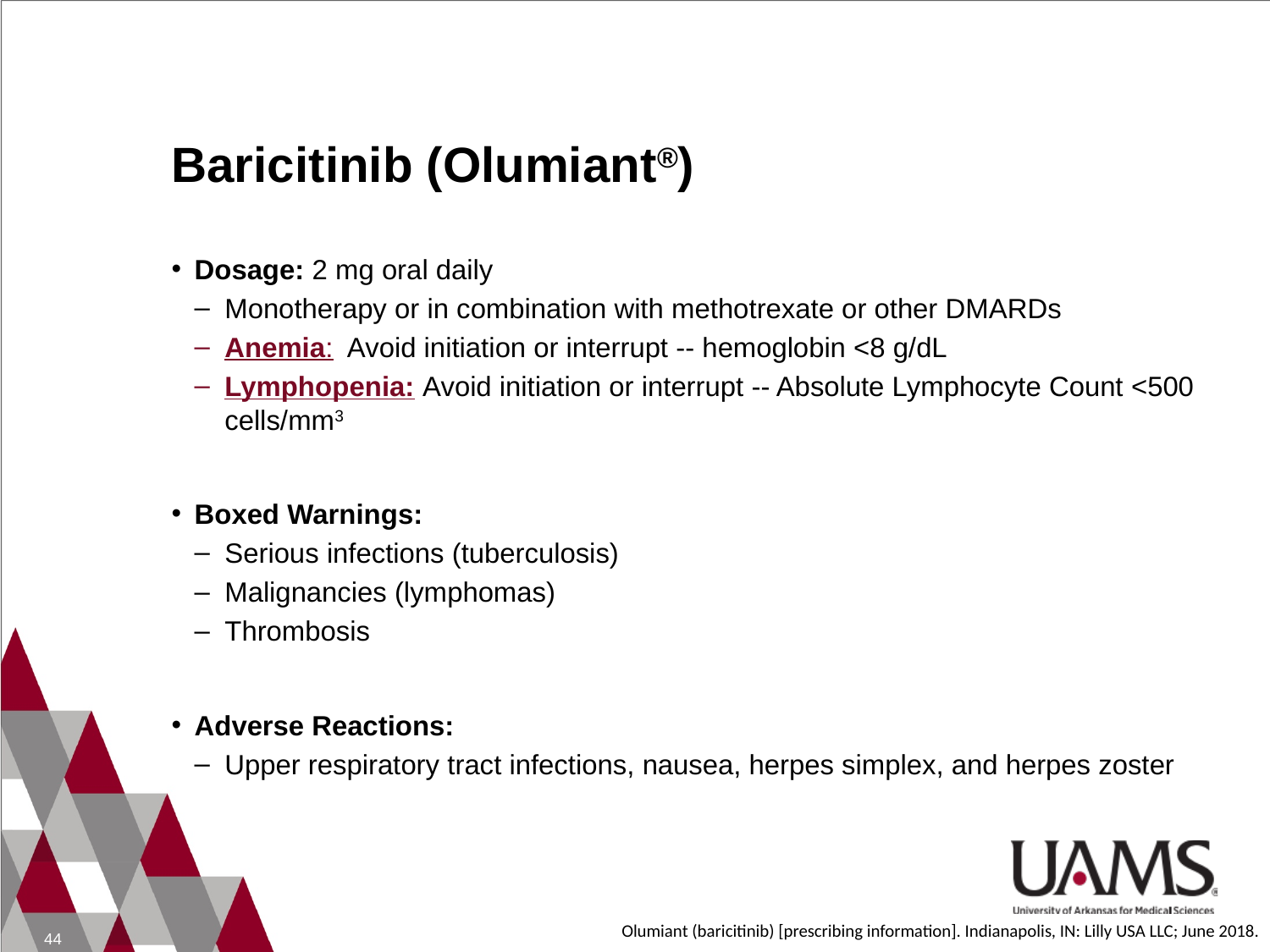

# Baricitinib (Olumiant®)
Dosage: 2 mg oral daily
Monotherapy or in combination with methotrexate or other DMARDs
Anemia:  Avoid initiation or interrupt -- hemoglobin <8 g/dL
Lymphopenia: Avoid initiation or interrupt -- Absolute Lymphocyte Count <500 cells/mm3

Boxed Warnings:
Serious infections (tuberculosis)
Malignancies (lymphomas)
Thrombosis

Adverse Reactions:
Upper respiratory tract infections, nausea, herpes simplex, and herpes zoster

Olumiant (baricitinib) [prescribing information]. Indianapolis, IN: Lilly USA LLC; June 2018.